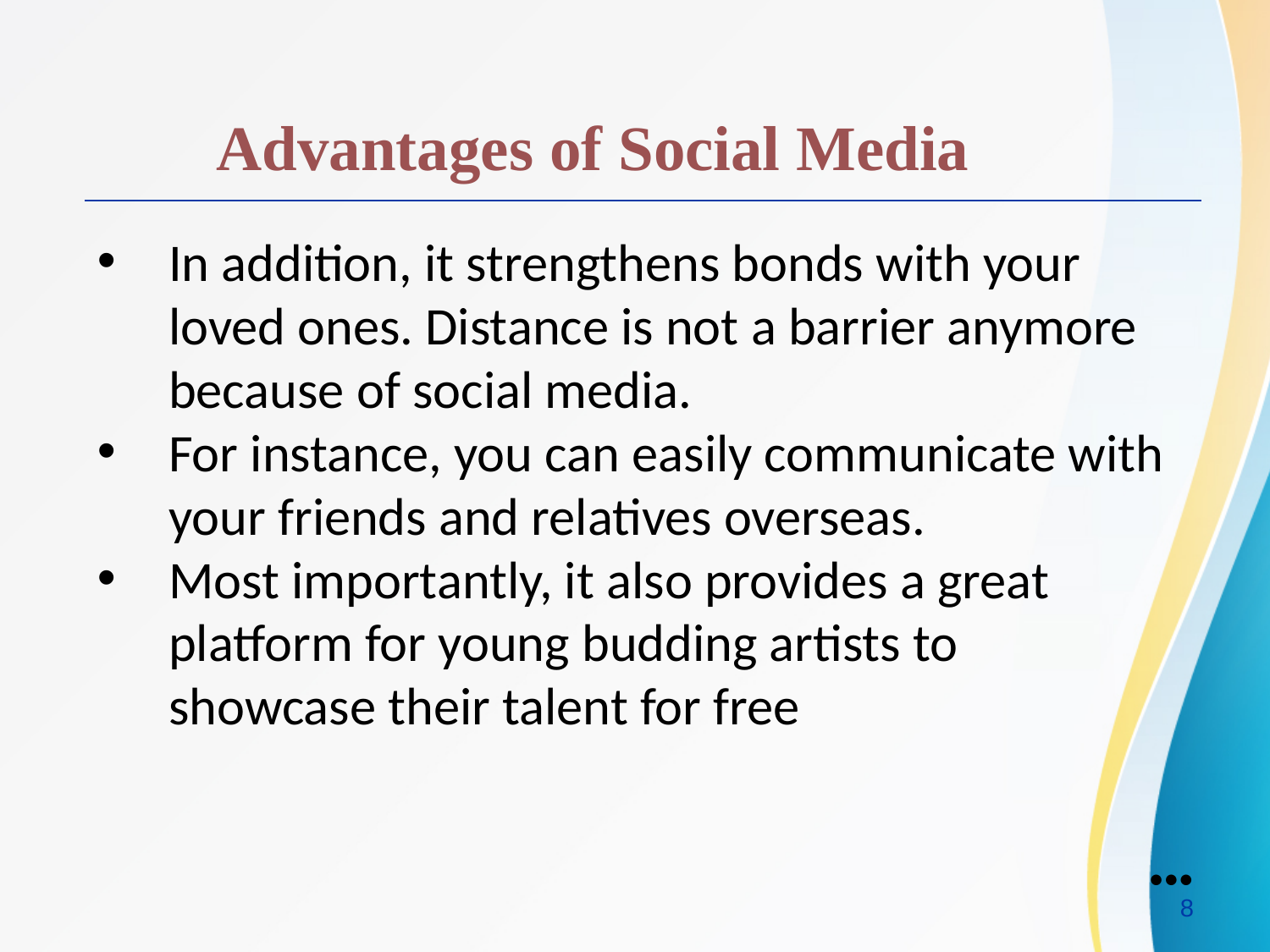

Advantages of Social Media
In addition, it strengthens bonds with your loved ones. Distance is not a barrier anymore because of social media.
For instance, you can easily communicate with your friends and relatives overseas.
Most importantly, it also provides a great platform for young budding artists to showcase their talent for free
●●●
8